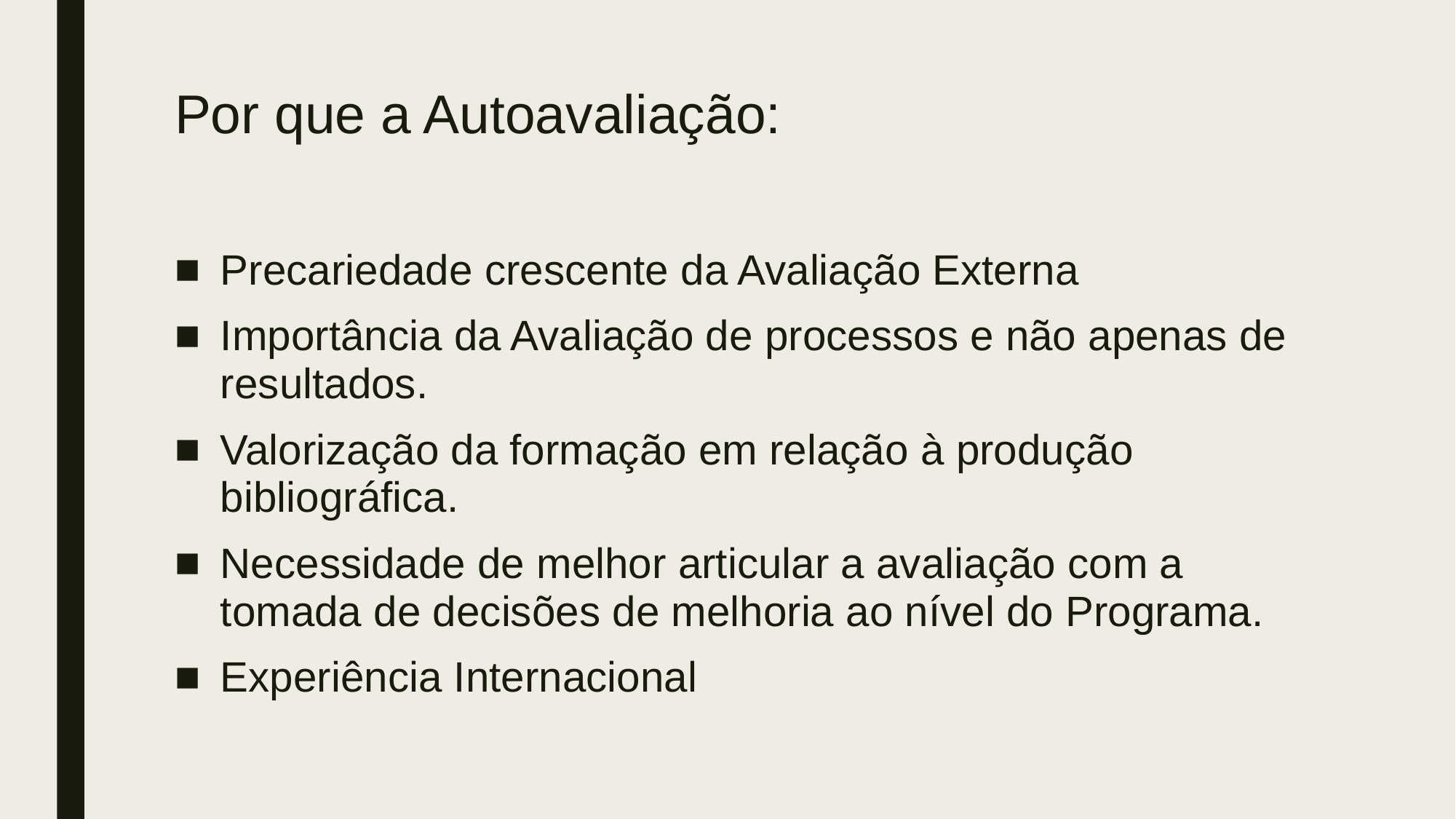

# Por que a Autoavaliação:
Precariedade crescente da Avaliação Externa
Importância da Avaliação de processos e não apenas de resultados.
Valorização da formação em relação à produção bibliográfica.
Necessidade de melhor articular a avaliação com a tomada de decisões de melhoria ao nível do Programa.
Experiência Internacional